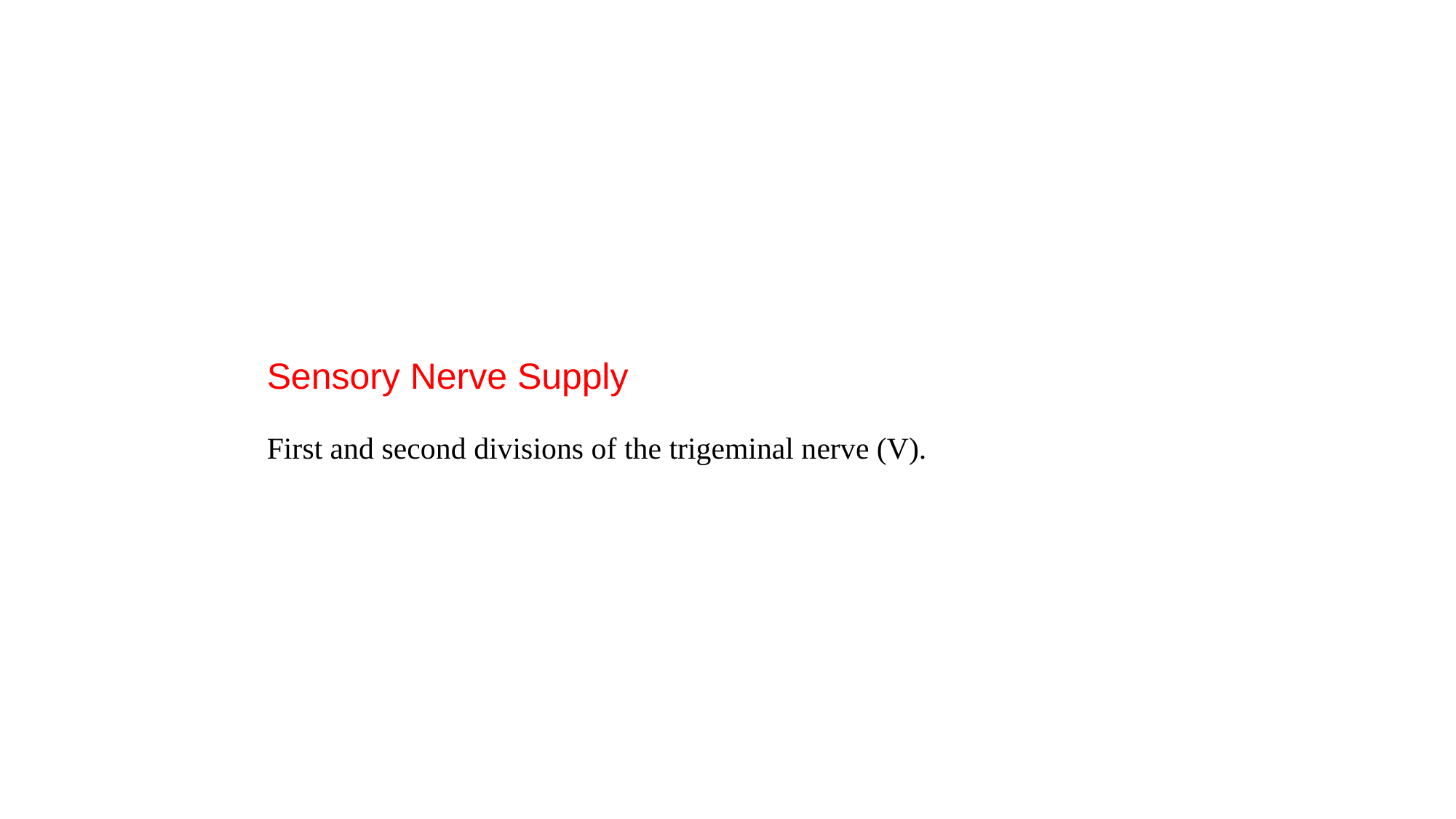

Sensory Nerve Supply

First and second divisions of the trigeminal nerve (V).